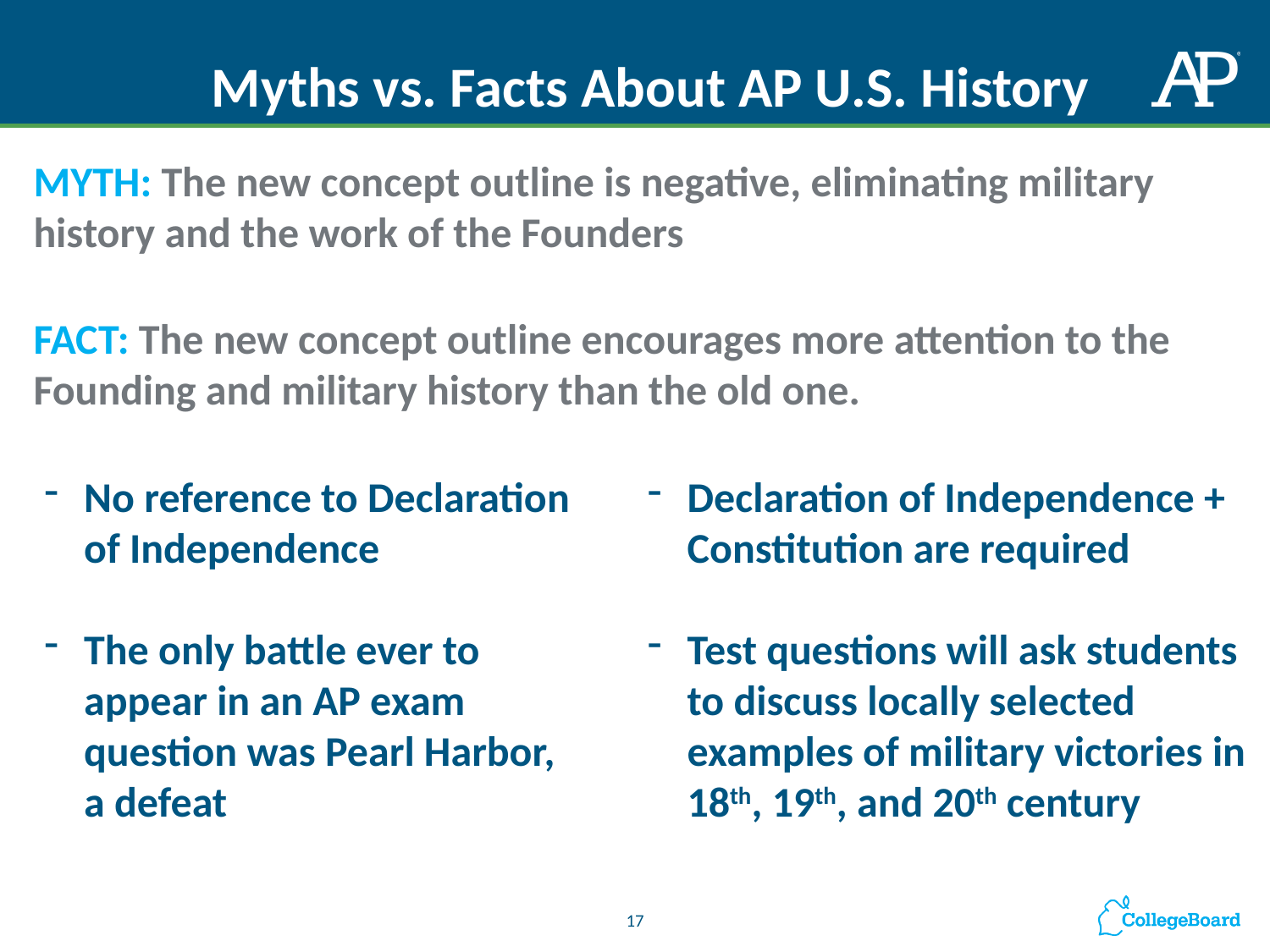

# Myths vs. Facts About AP U.S. History
MYTH: The new concept outline is negative, eliminating military history and the work of the Founders

FACT: The new concept outline encourages more attention to the Founding and military history than the old one.

No reference to Declaration of Independence

The only battle ever to appear in an AP exam question was Pearl Harbor, a defeat
Declaration of Independence + Constitution are required

Test questions will ask students to discuss locally selected examples of military victories in 18th, 19th, and 20th century
17